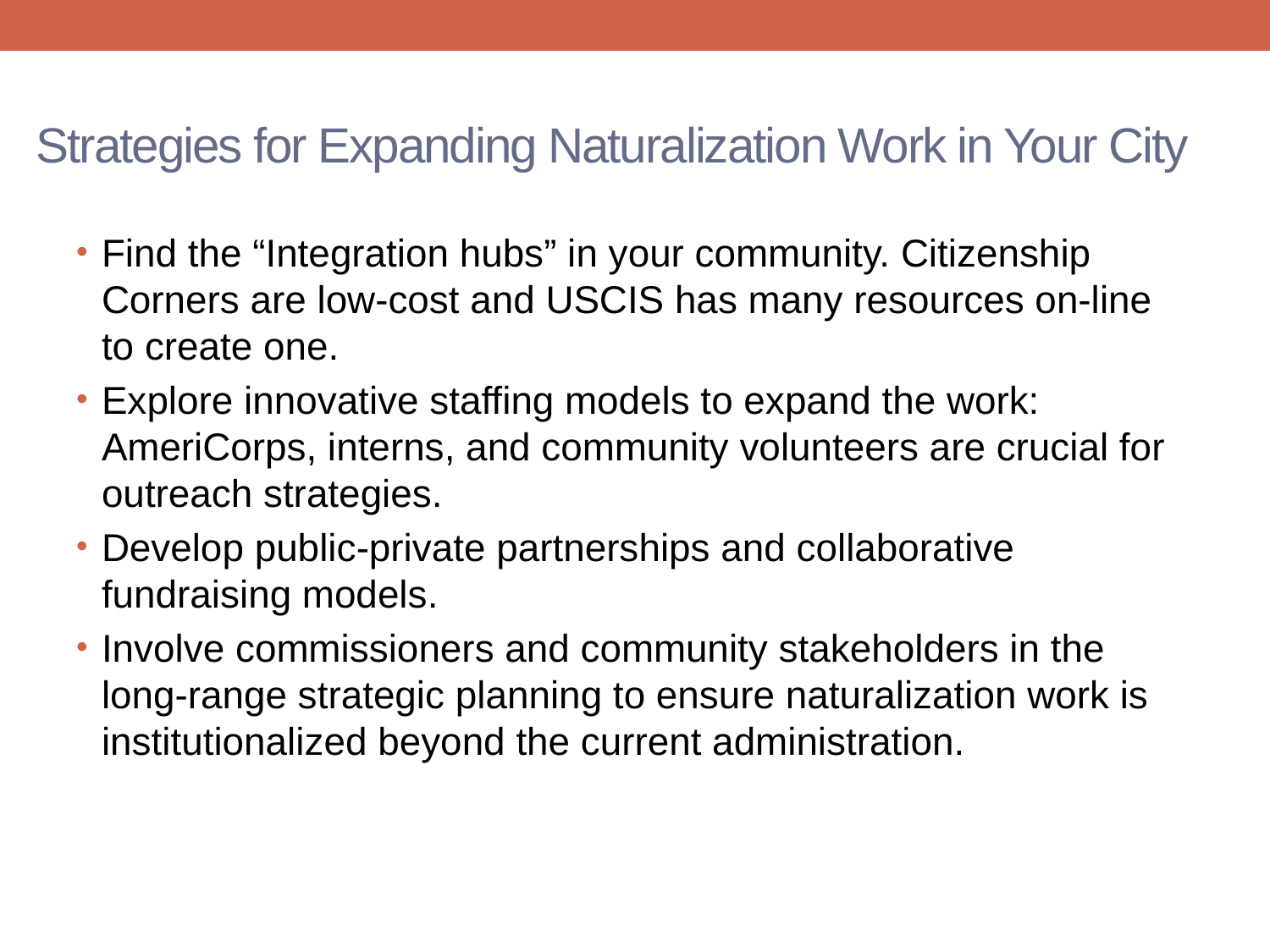

# Strategies for Expanding Naturalization Work in Your City
Find the “Integration hubs” in your community. Citizenship Corners are low-cost and USCIS has many resources on-line to create one.
Explore innovative staffing models to expand the work: AmeriCorps, interns, and community volunteers are crucial for outreach strategies.
Develop public-private partnerships and collaborative fundraising models.
Involve commissioners and community stakeholders in the long-range strategic planning to ensure naturalization work is institutionalized beyond the current administration.